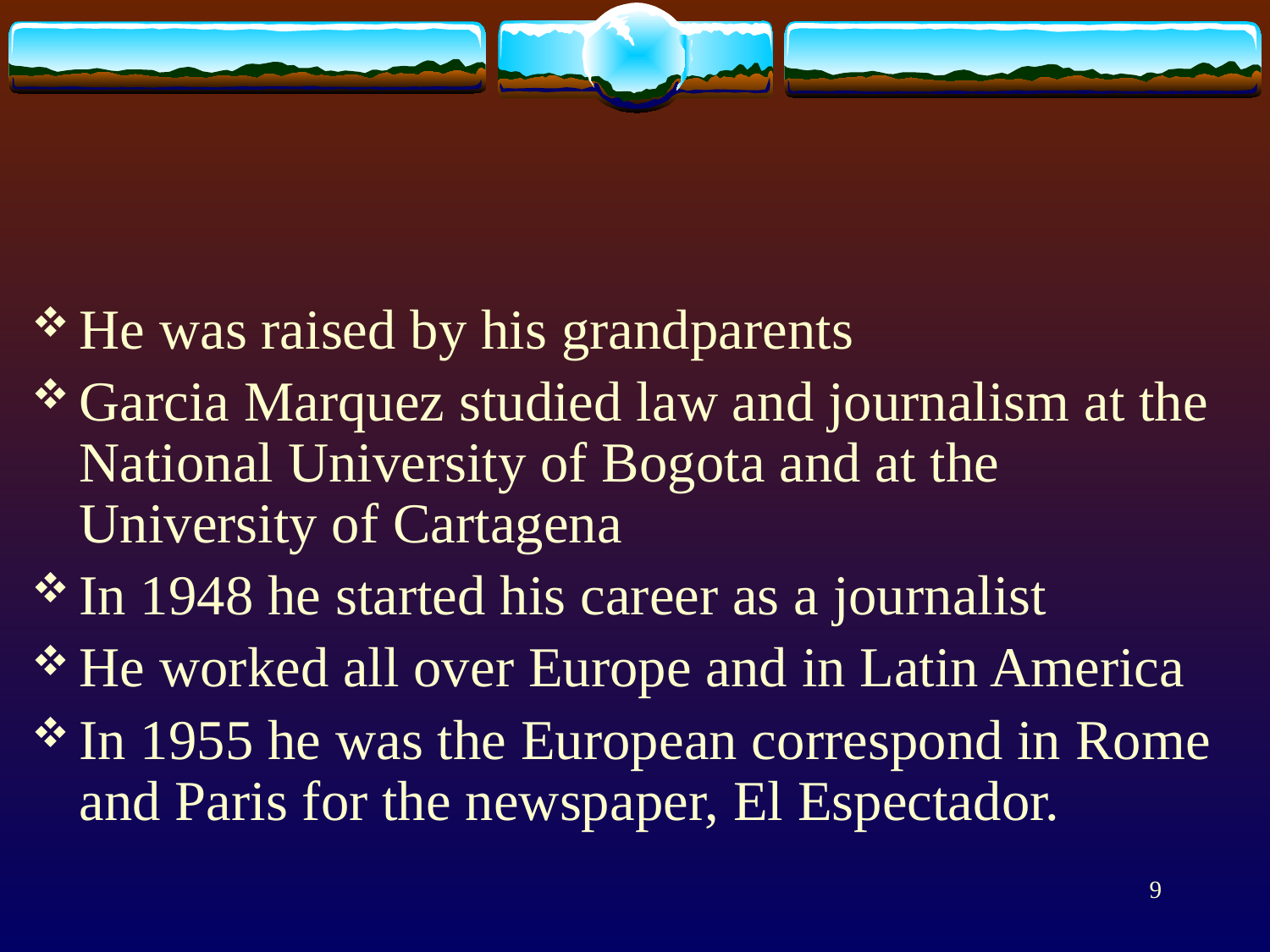

#

He was raised by his grandparents
Garcia Marquez studied law and journalism at the National University of Bogota and at the University of Cartagena
In 1948 he started his career as a journalist
He worked all over Europe and in Latin America
In 1955 he was the European correspond in Rome and Paris for the newspaper, El Espectador.
9